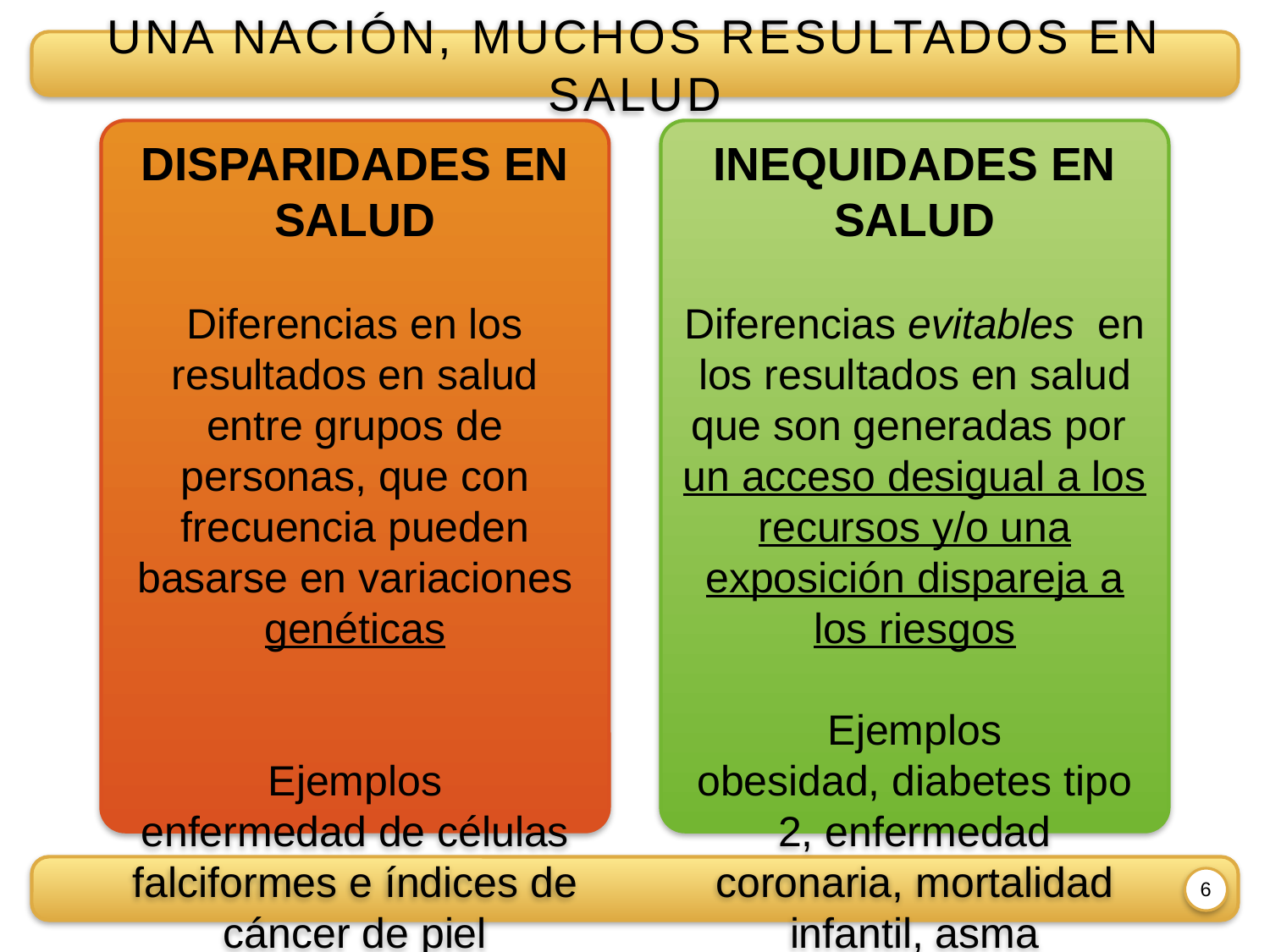

Una nación, muchos resultados en salud
Disparidades en salud

Diferencias en los resultados en salud entre grupos de personas, que con frecuencia pueden basarse en variaciones genéticas

Ejemplos
enfermedad de células falciformes e índices de cáncer de piel
Inequidades en salud

Diferencias evitables  en los resultados en salud que son generadas por  un acceso desigual a los recursos y/o una exposición dispareja a los riesgos

Ejemplos
obesidad, diabetes tipo 2, enfermedad coronaria, mortalidad infantil, asma

6